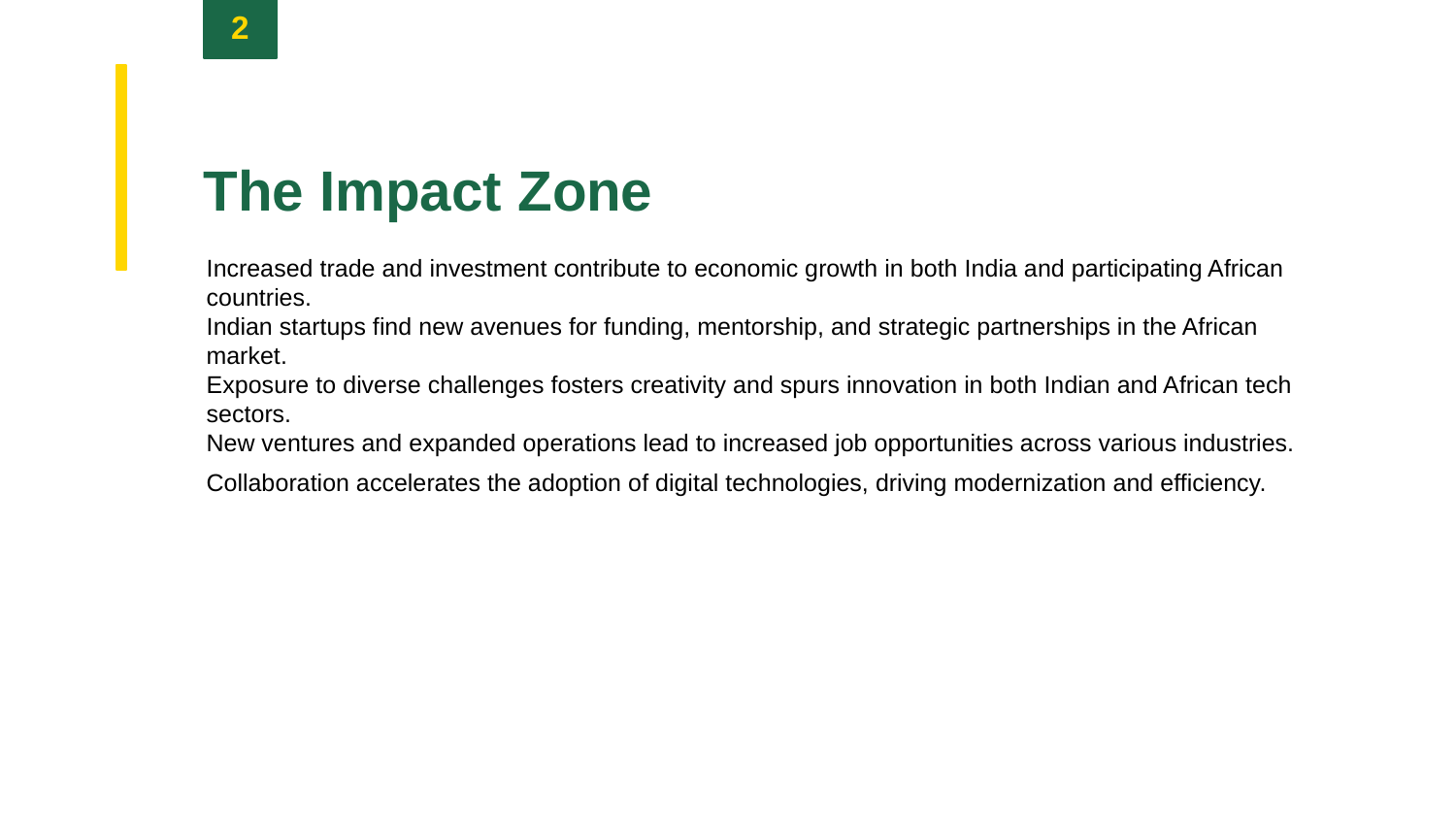

2

The Impact Zone
Increased trade and investment contribute to economic growth in both India and participating African countries.
Indian startups find new avenues for funding, mentorship, and strategic partnerships in the African market.
Exposure to diverse challenges fosters creativity and spurs innovation in both Indian and African tech sectors.
New ventures and expanded operations lead to increased job opportunities across various industries.
Collaboration accelerates the adoption of digital technologies, driving modernization and efficiency.